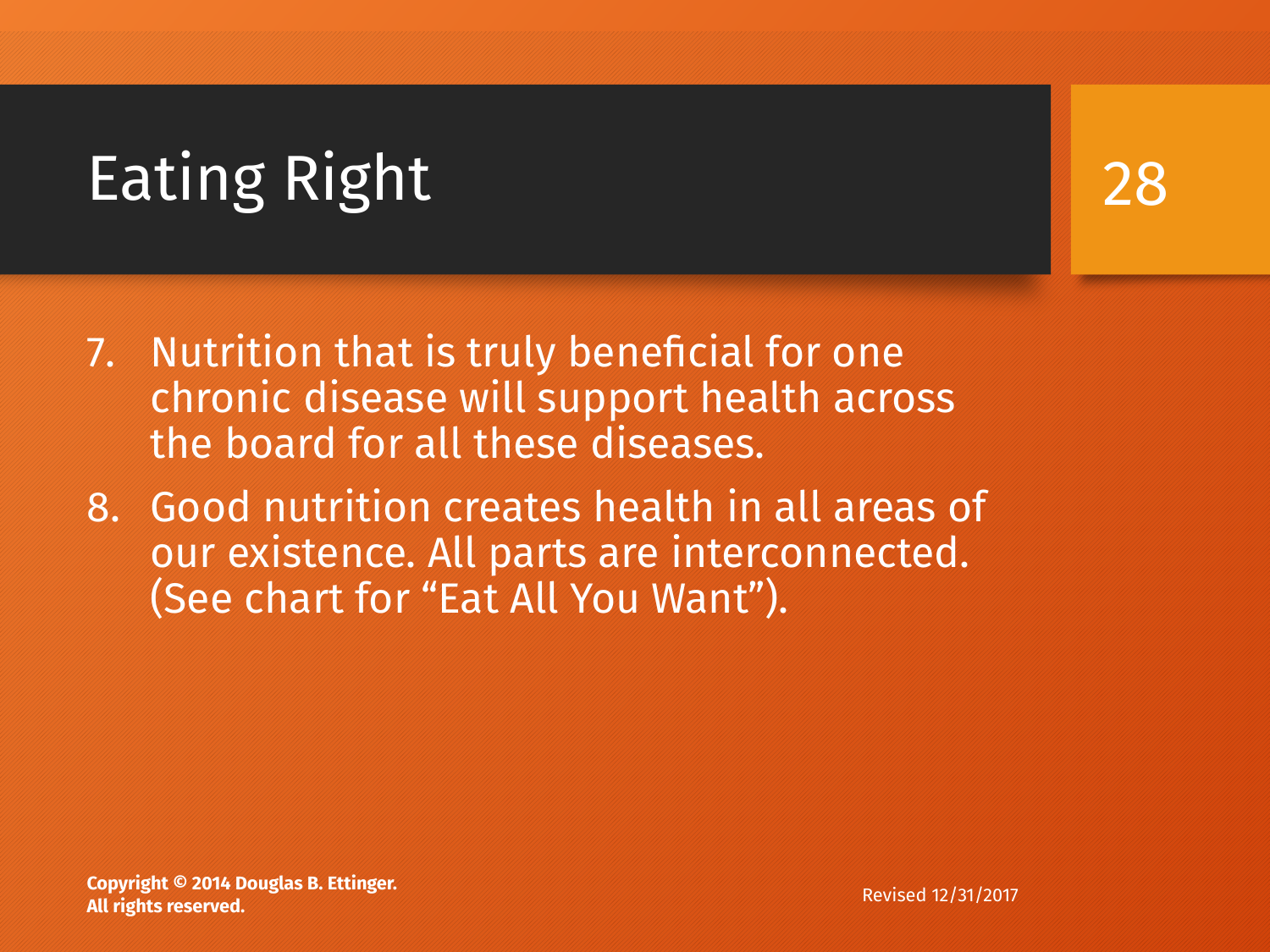

# Eating Right
28
Nutrition that is truly beneficial for one chronic disease will support health across the board for all these diseases.
Good nutrition creates health in all areas of our existence. All parts are interconnected.  (See chart for “Eat All You Want”).

Revised 12/31/2017
Copyright © 2014 Douglas B. Ettinger.
All rights reserved.